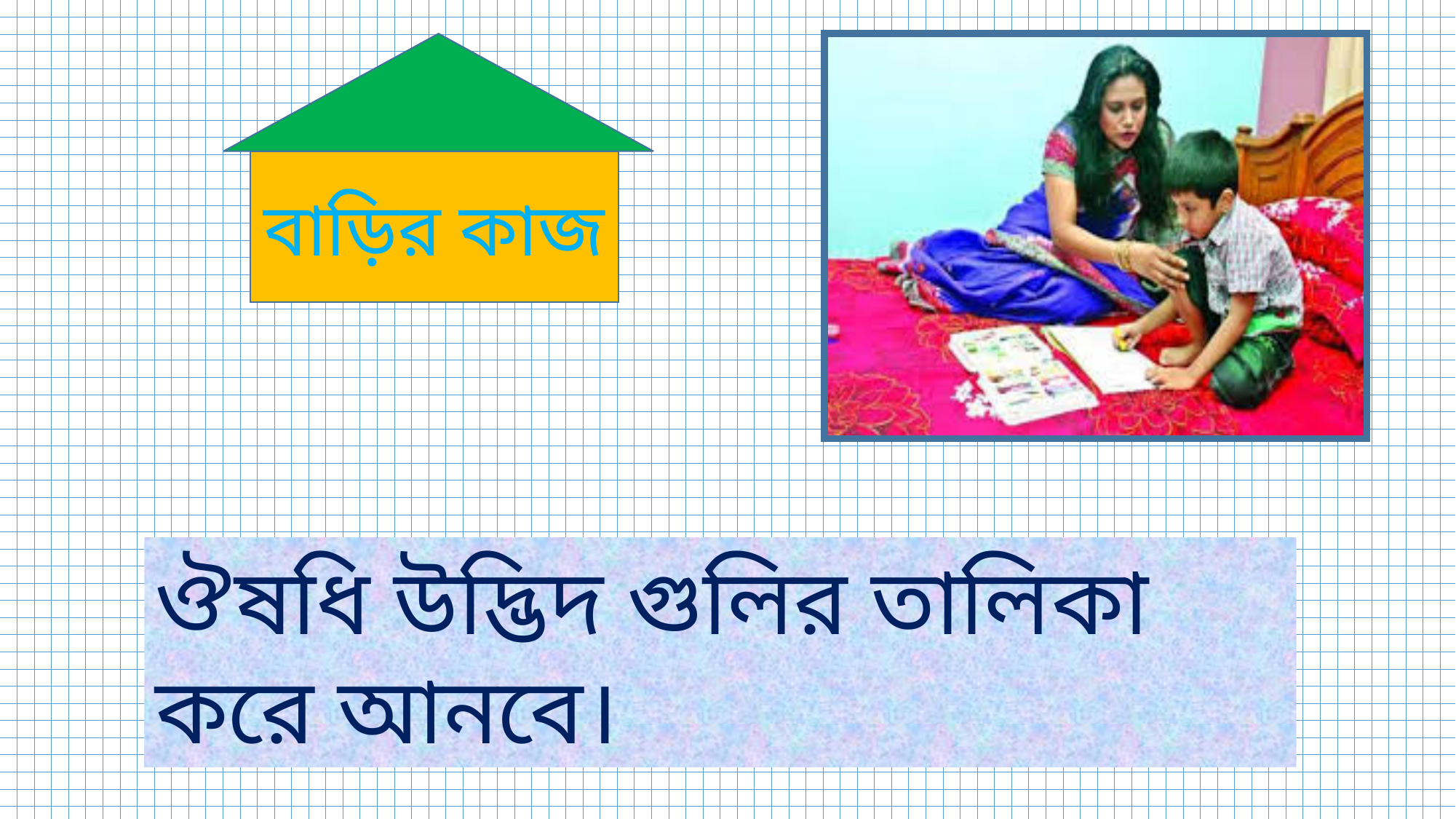

বাড়ির কাজ
ঔষধি উদ্ভিদ গুলির তালিকা করে আনবে।